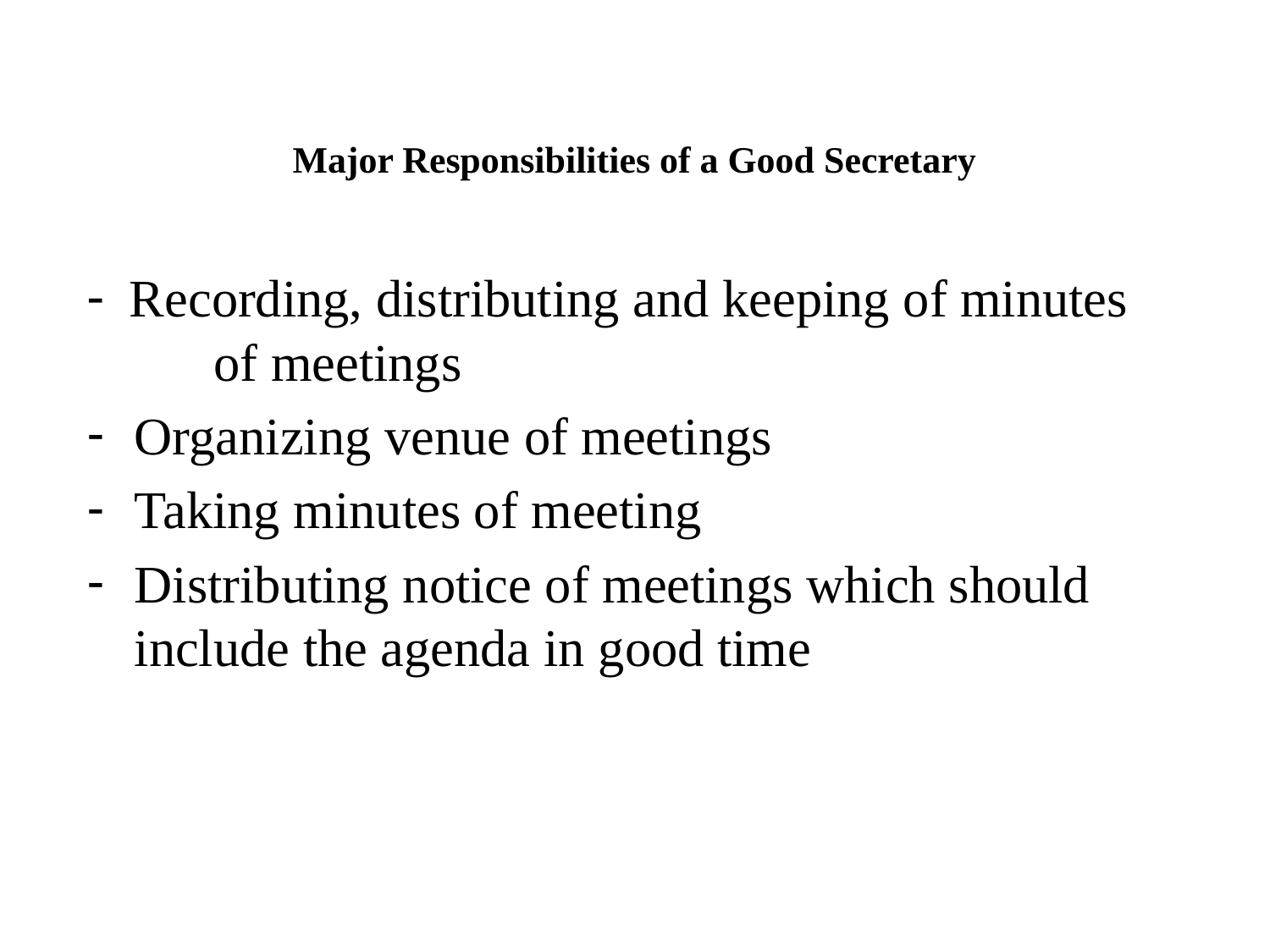

# Major Responsibilities of a Good Secretary
-  Recording, distributing and keeping of minutes  	of meetings
Organizing venue of meetings
Taking minutes of meeting
Distributing notice of meetings which should include the agenda in good time